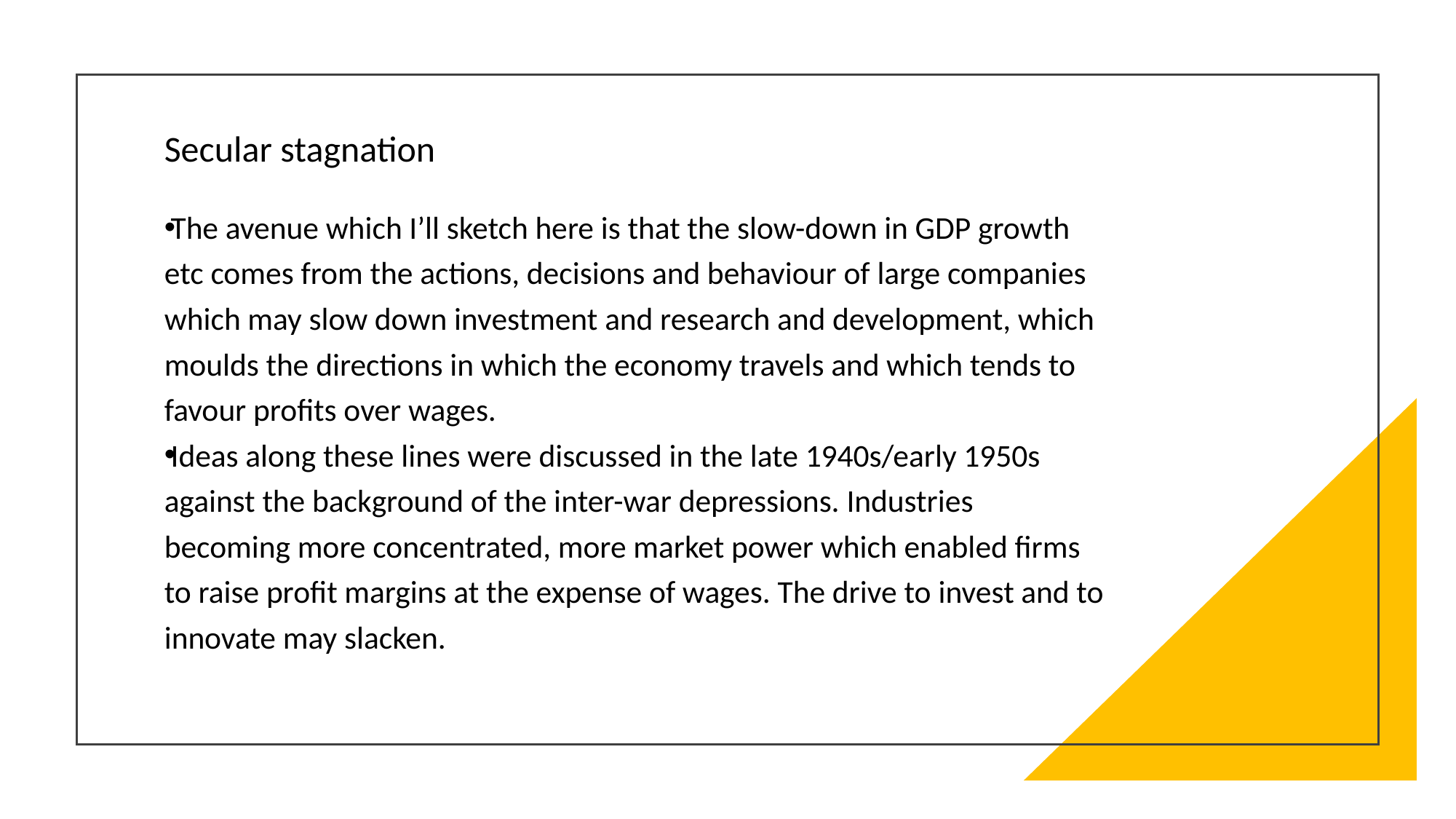

# Secular stagnation
The avenue which I’ll sketch here is that the slow-down in GDP growth etc comes from the actions, decisions and behaviour of large companies which may slow down investment and research and development, which moulds the directions in which the economy travels and which tends to favour profits over wages.
Ideas along these lines were discussed in the late 1940s/early 1950s against the background of the inter-war depressions. Industries becoming more concentrated, more market power which enabled firms to raise profit margins at the expense of wages. The drive to invest and to innovate may slacken.